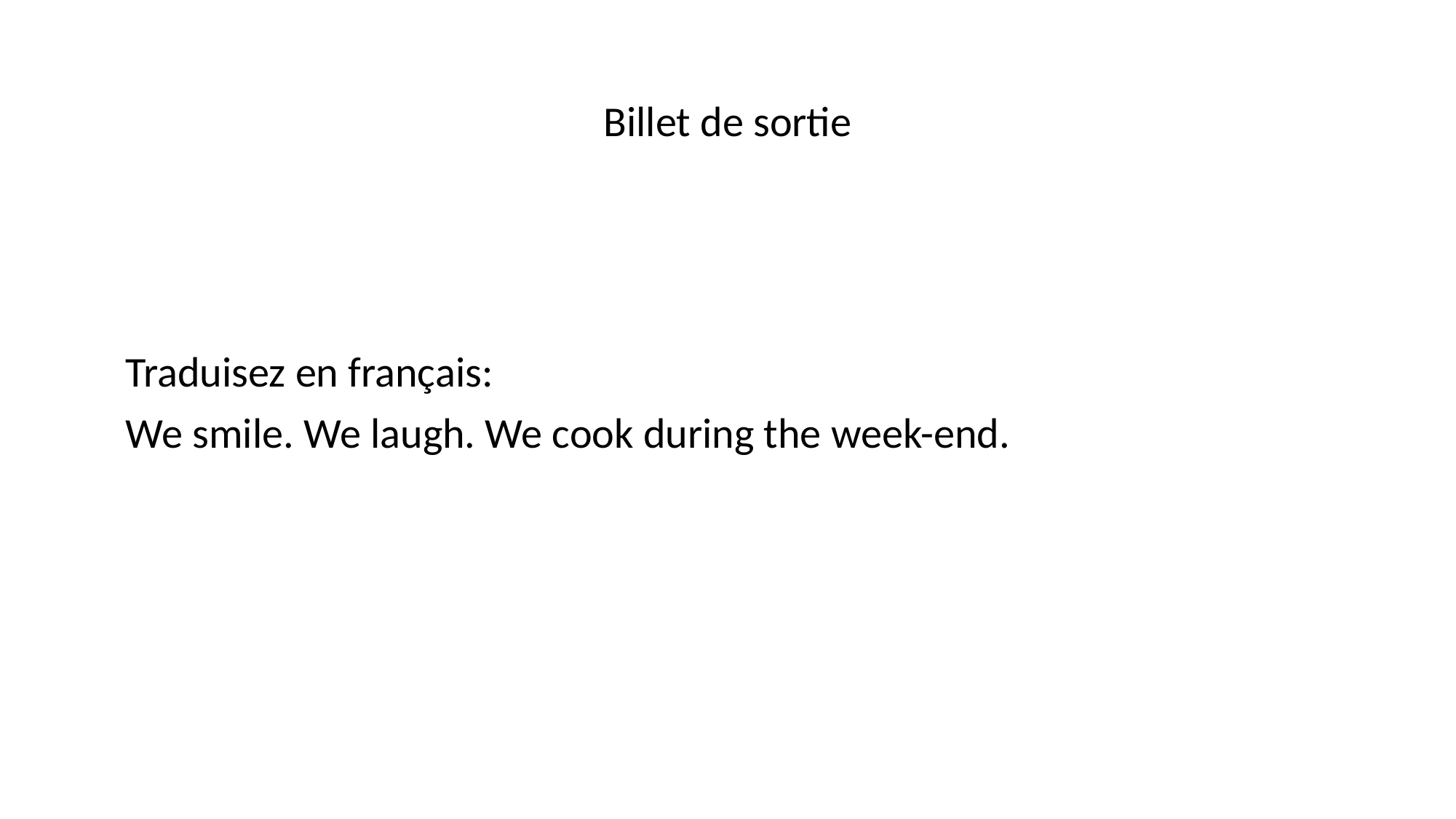

# Billet de sortie

Traduisez en français:
We smile. We laugh. We cook during the week-end.